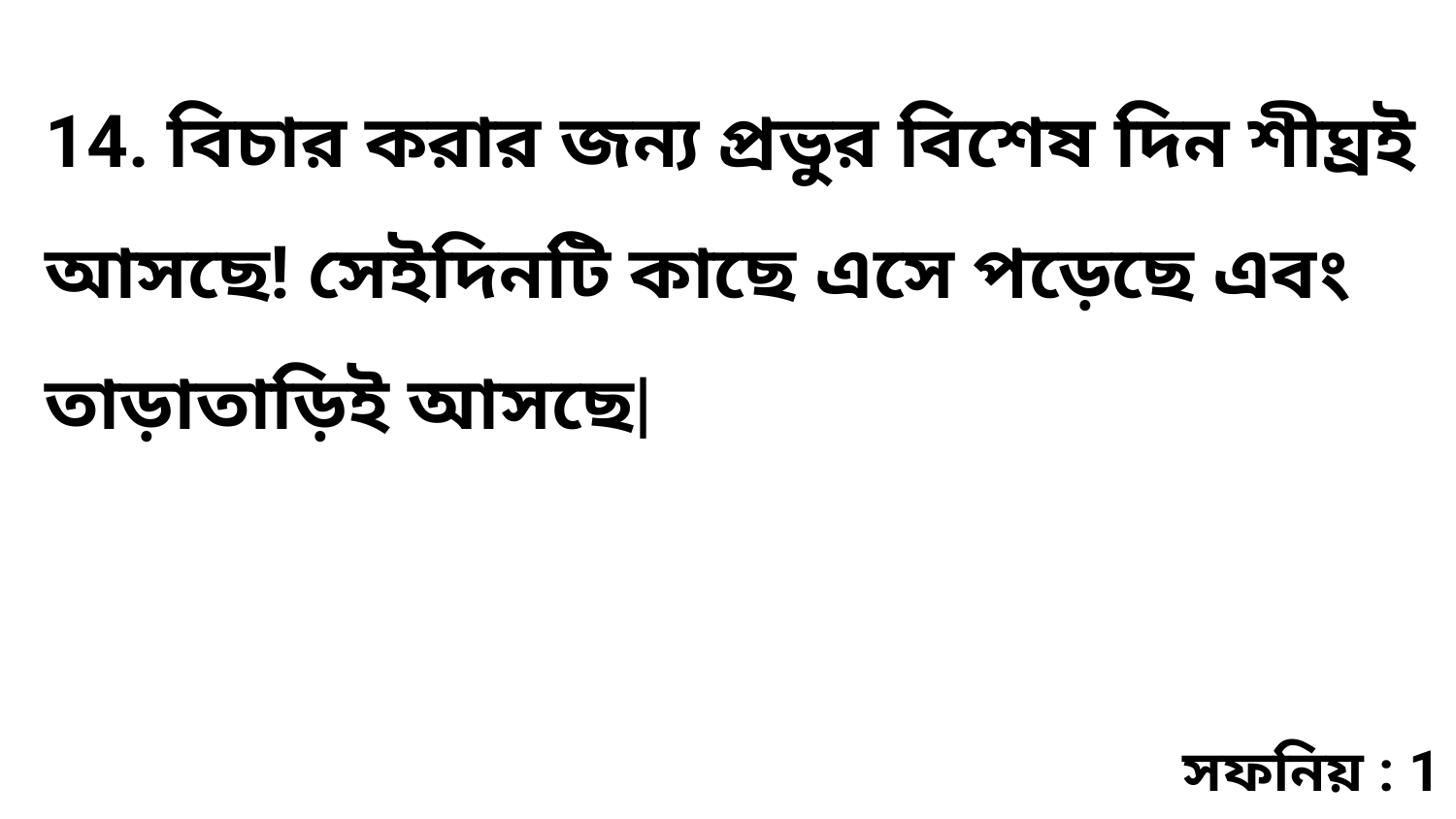

14. বিচার করার জন্য প্রভুর বিশেষ দিন শীঘ্রই আসছে! সেইদিনটি কাছে এসে পড়েছে এবং তাড়াতাড়িই আসছে|
সফনিয় : 1